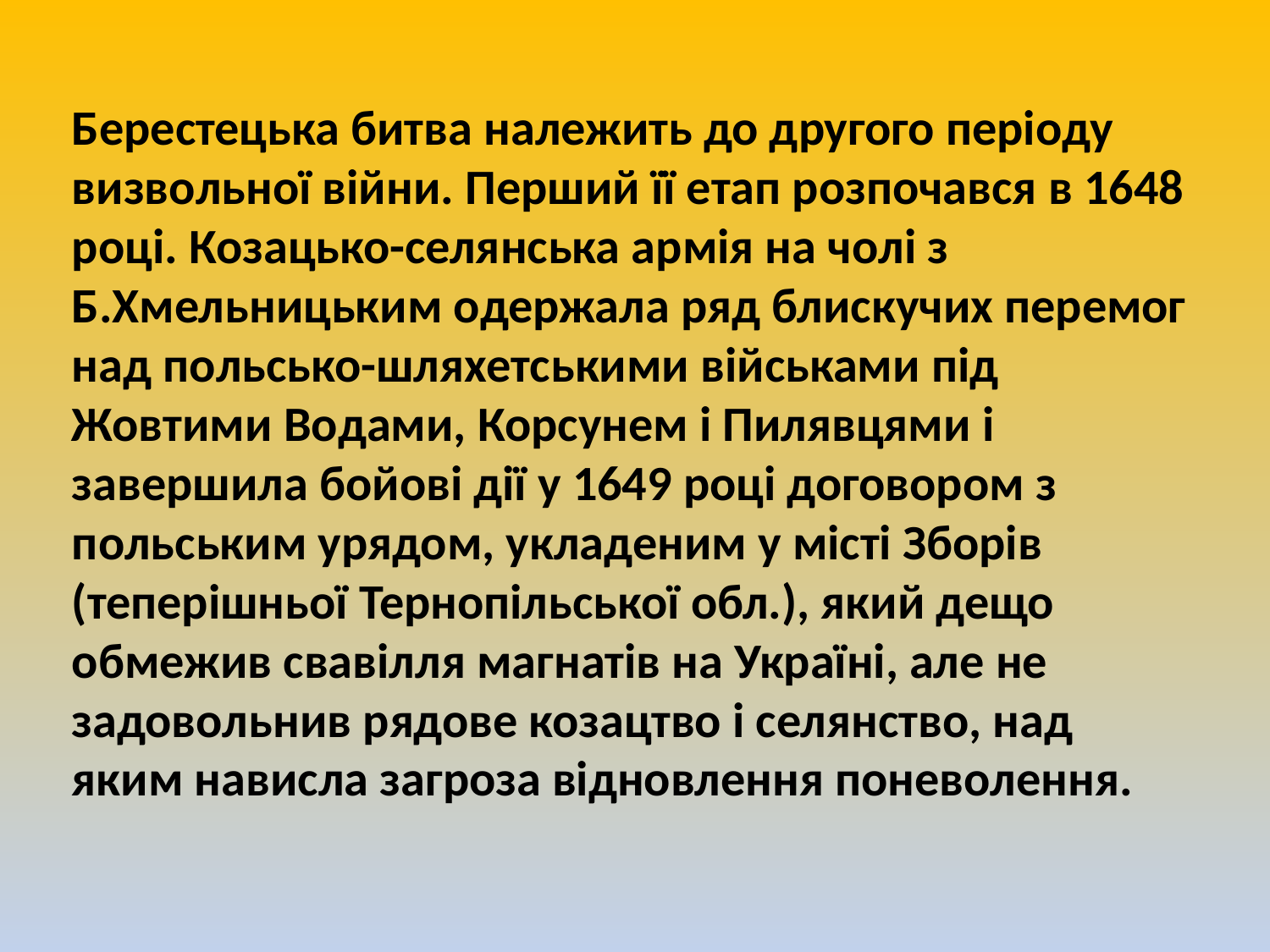

Берестецька битва належить до другого періоду визвольної війни. Перший її етап розпочався в 1648 році. Козацько-селянська армія на чолі з Б.Хмельницьким одержала ряд блискучих перемог над польсько-шляхетськими військами під Жовтими Водами, Корсунем і Пилявцями і завершила бойові дії у 1649 році договором з польським урядом, укладеним у місті Зборів (теперішньої Тернопільської обл.), який дещо обмежив свавілля магнатів на Україні, але не задовольнив рядове козацтво і селянство, над яким нависла загроза відновлення поневолення.